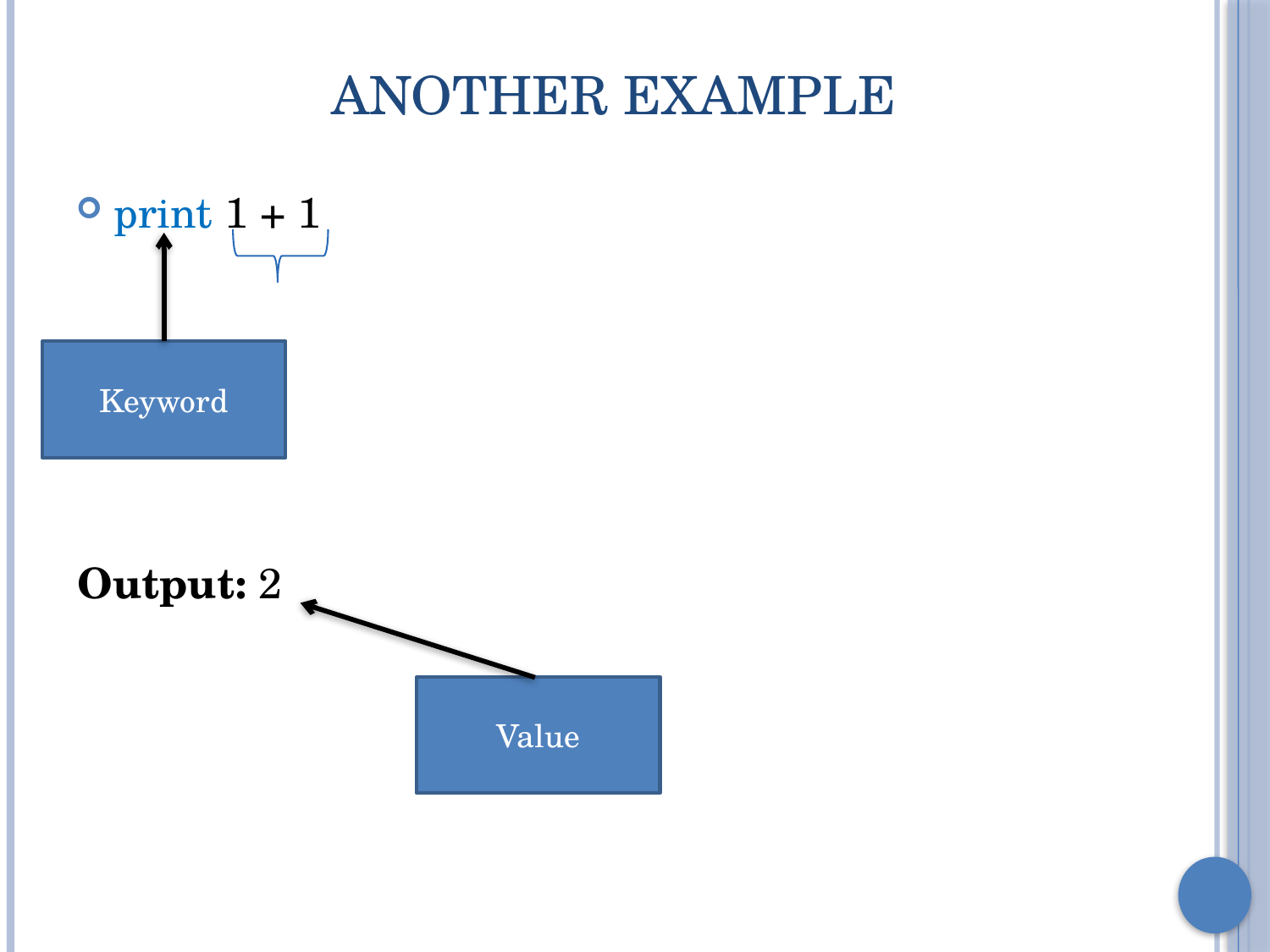

# Another Example
print 1 + 1

Keyword
Output: 2
Value